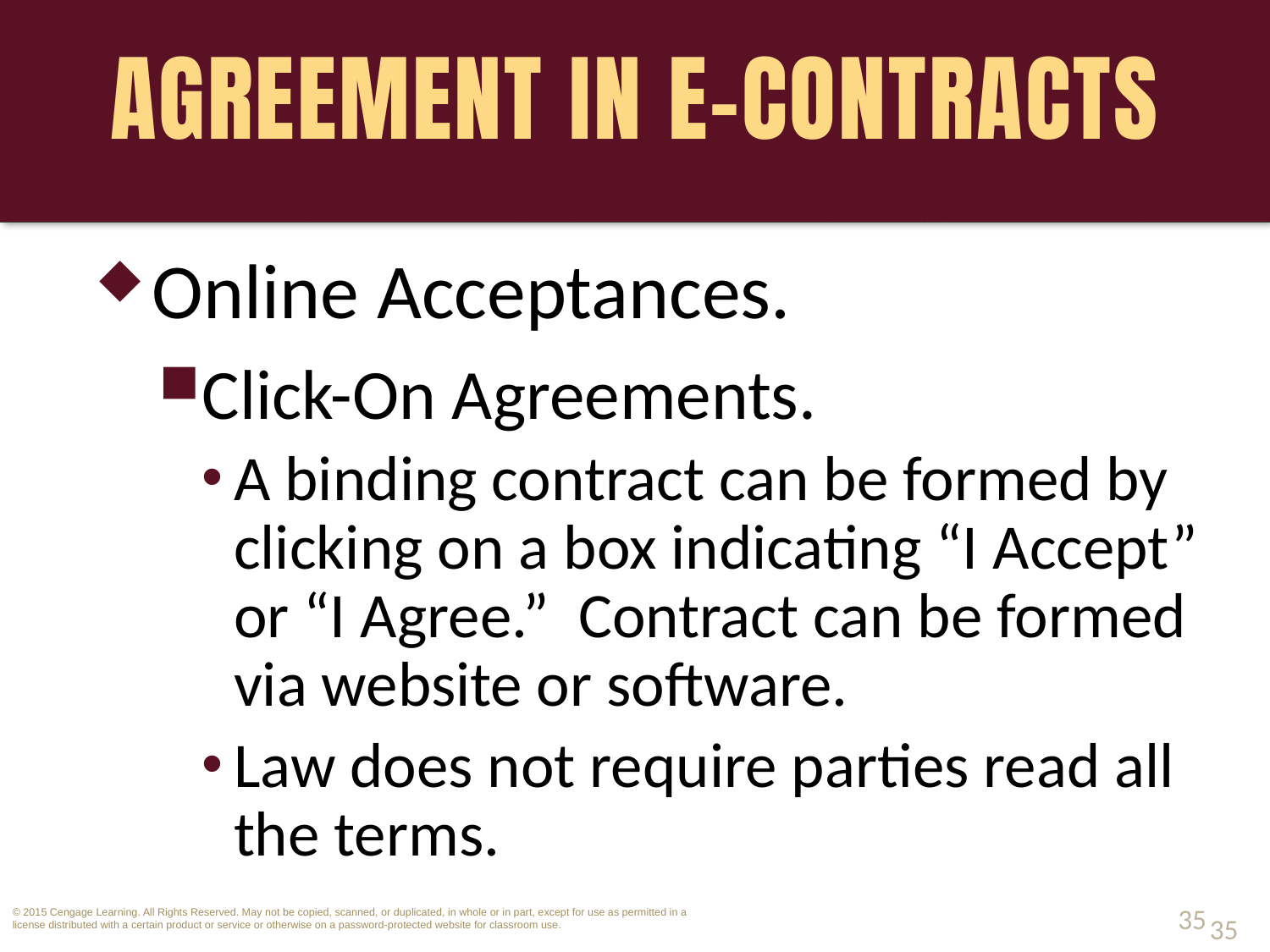

# Agreement in E-Contracts
Online Acceptances.
Click-On Agreements.
A binding contract can be formed by clicking on a box indicating “I Accept” or “I Agree.”  Contract can be formed via website or software.
Law does not require parties read all the terms.
35
35